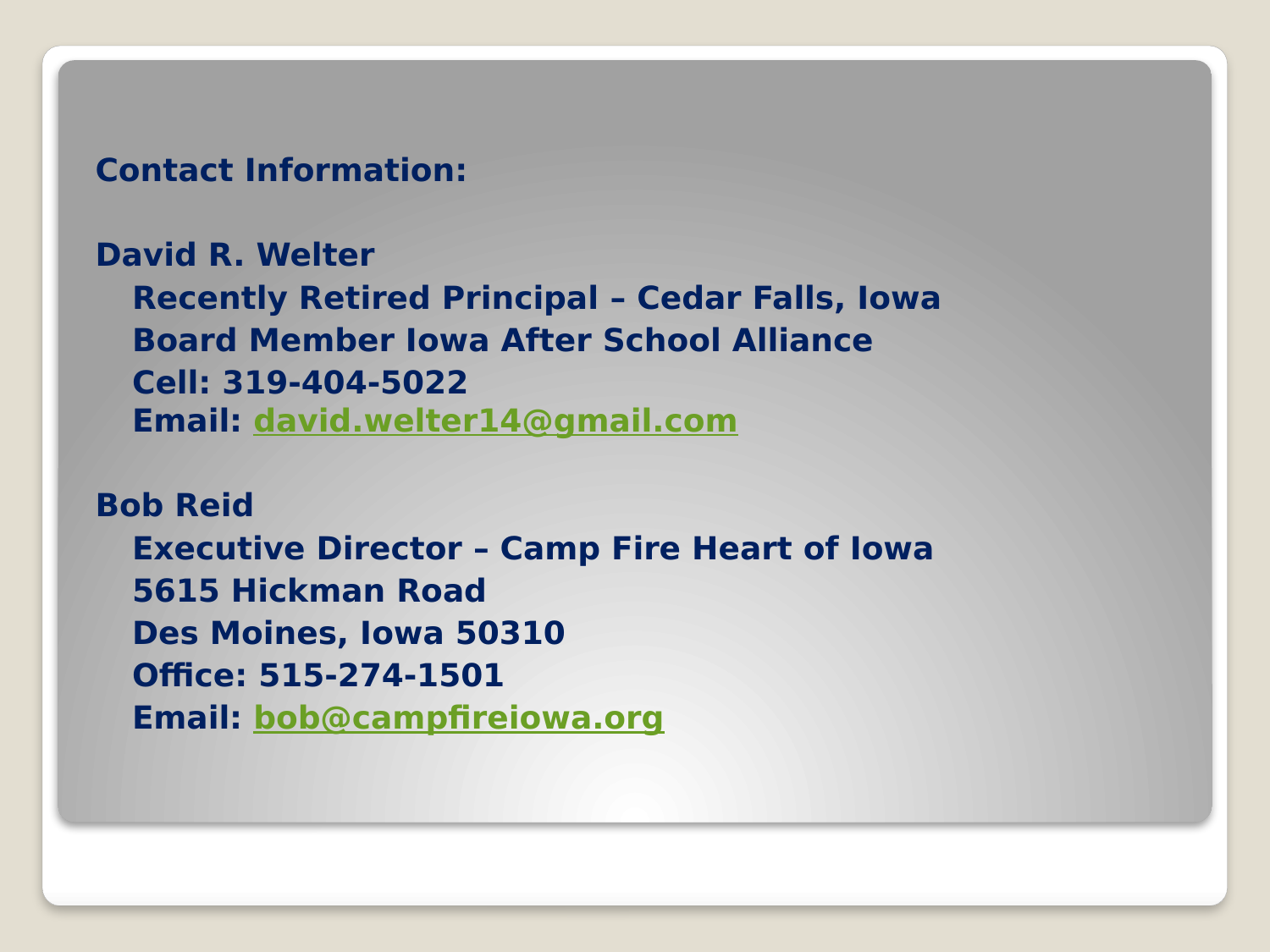

Contact Information:

David R. Welter
	Recently Retired Principal – Cedar Falls, Iowa
	Board Member Iowa After School Alliance
	Cell: 319-404-5022
Email: david.welter14@gmail.com

Bob Reid
	Executive Director – Camp Fire Heart of Iowa
	5615 Hickman Road
	Des Moines, Iowa 50310
	Office: 515-274-1501
	Email: bob@campfireiowa.org